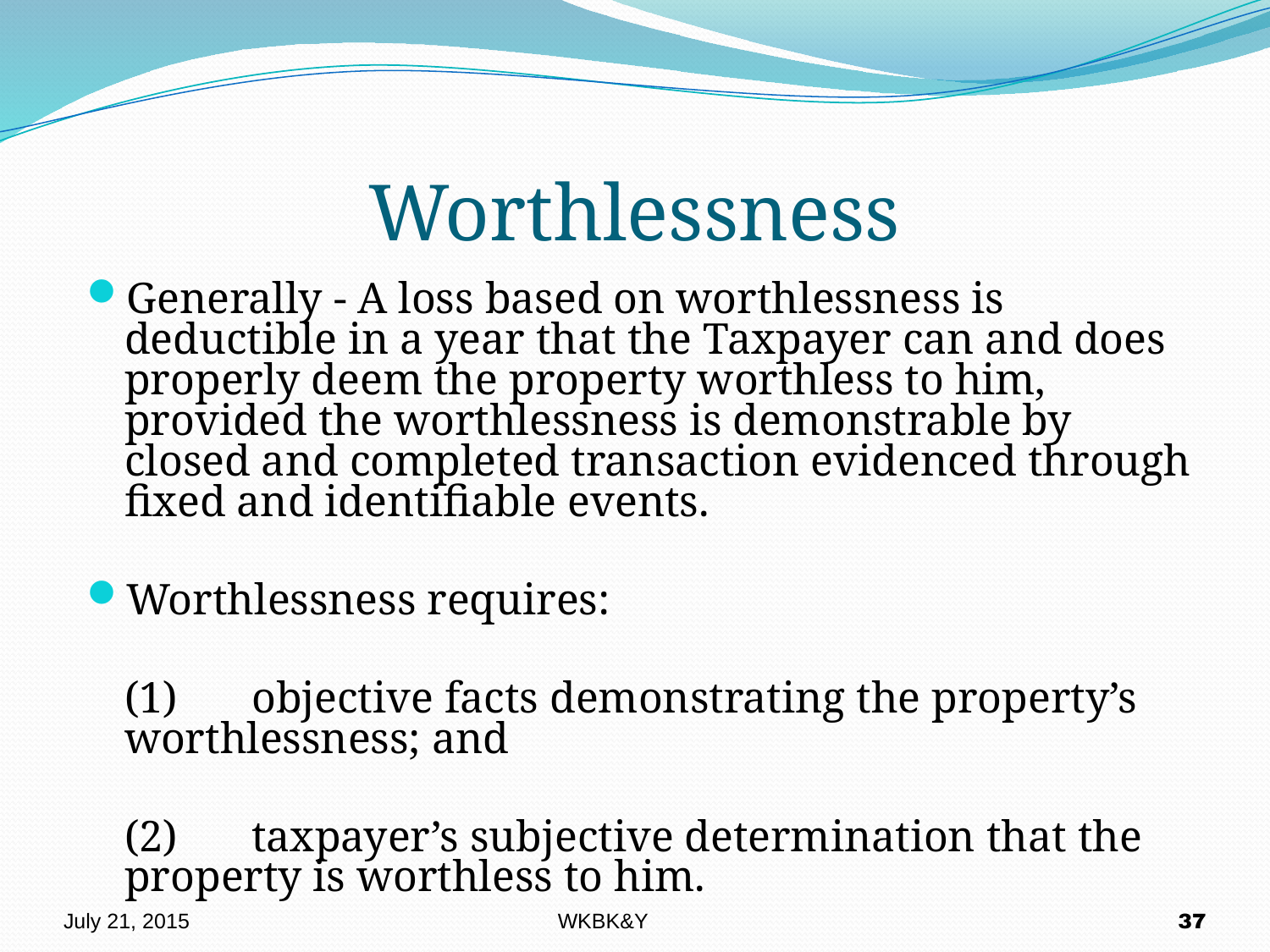

# Worthlessness
Generally - A loss based on worthlessness is deductible in a year that the Taxpayer can and does properly deem the property worthless to him, provided the worthlessness is demonstrable by closed and completed transaction evidenced through fixed and identifiable events.

Worthlessness requires:

	(1) 	objective facts demonstrating the property’s worthlessness; and

	(2) 	taxpayer’s subjective determination that the property is worthless to him.

July 21, 2015
WKBK&Y
37